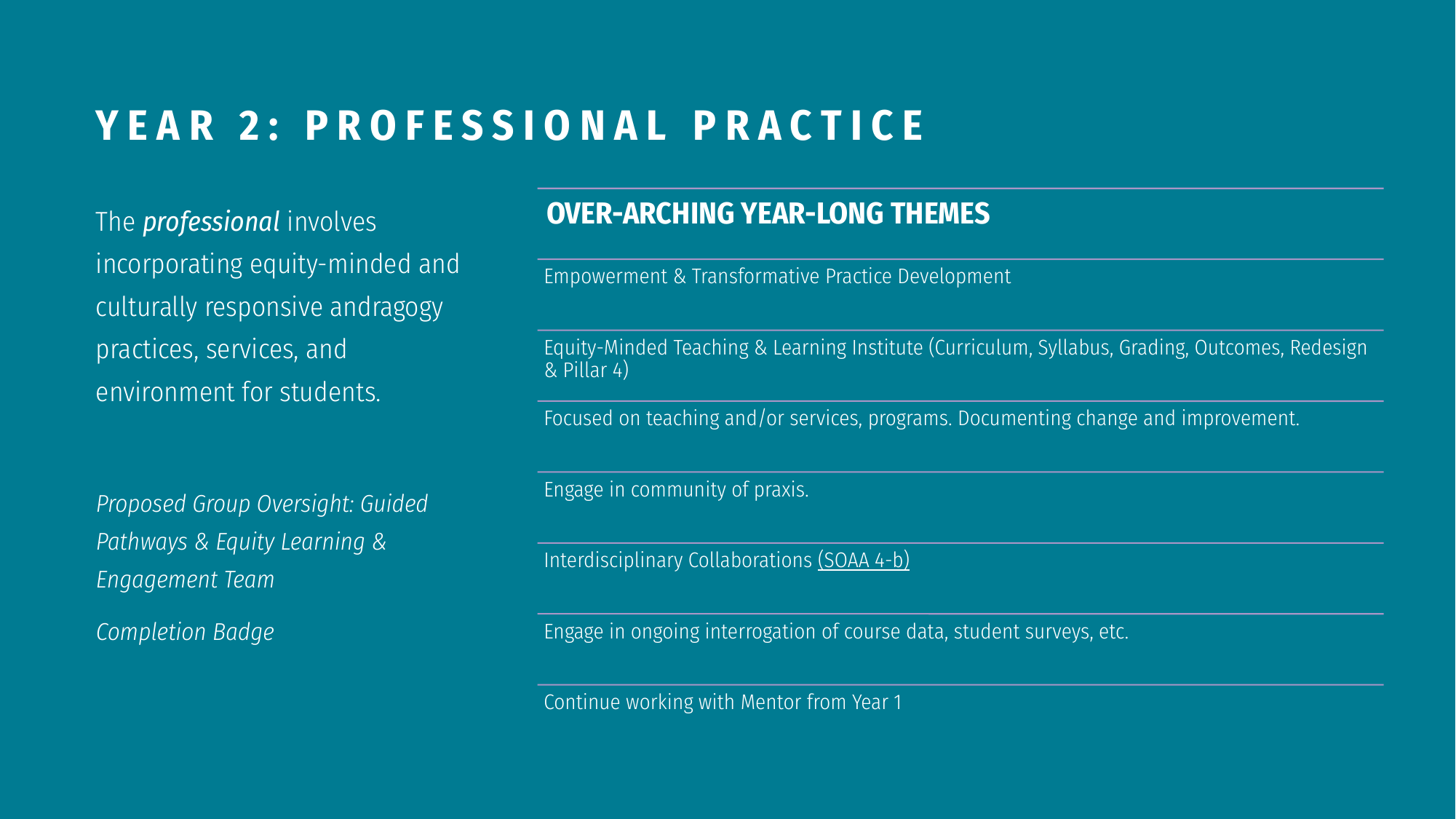

# Year 2: Professional Practice
The professional involves incorporating equity-minded and culturally responsive andragogy practices, services, and environment for students.

Proposed Group Oversight: Guided Pathways & Equity Learning & Engagement Team
Completion Badge
OVER-ARCHING YEAR-LONG THEMES
Empowerment & Transformative Practice Development
Equity-Minded Teaching & Learning Institute (Curriculum, Syllabus, Grading, Outcomes, Redesign & Pillar 4)
Focused on teaching and/or services, programs. Documenting change and improvement.
Engage in community of praxis.
Interdisciplinary Collaborations (SOAA 4-b)
Engage in ongoing interrogation of course data, student surveys, etc.
Continue working with Mentor from Year 1